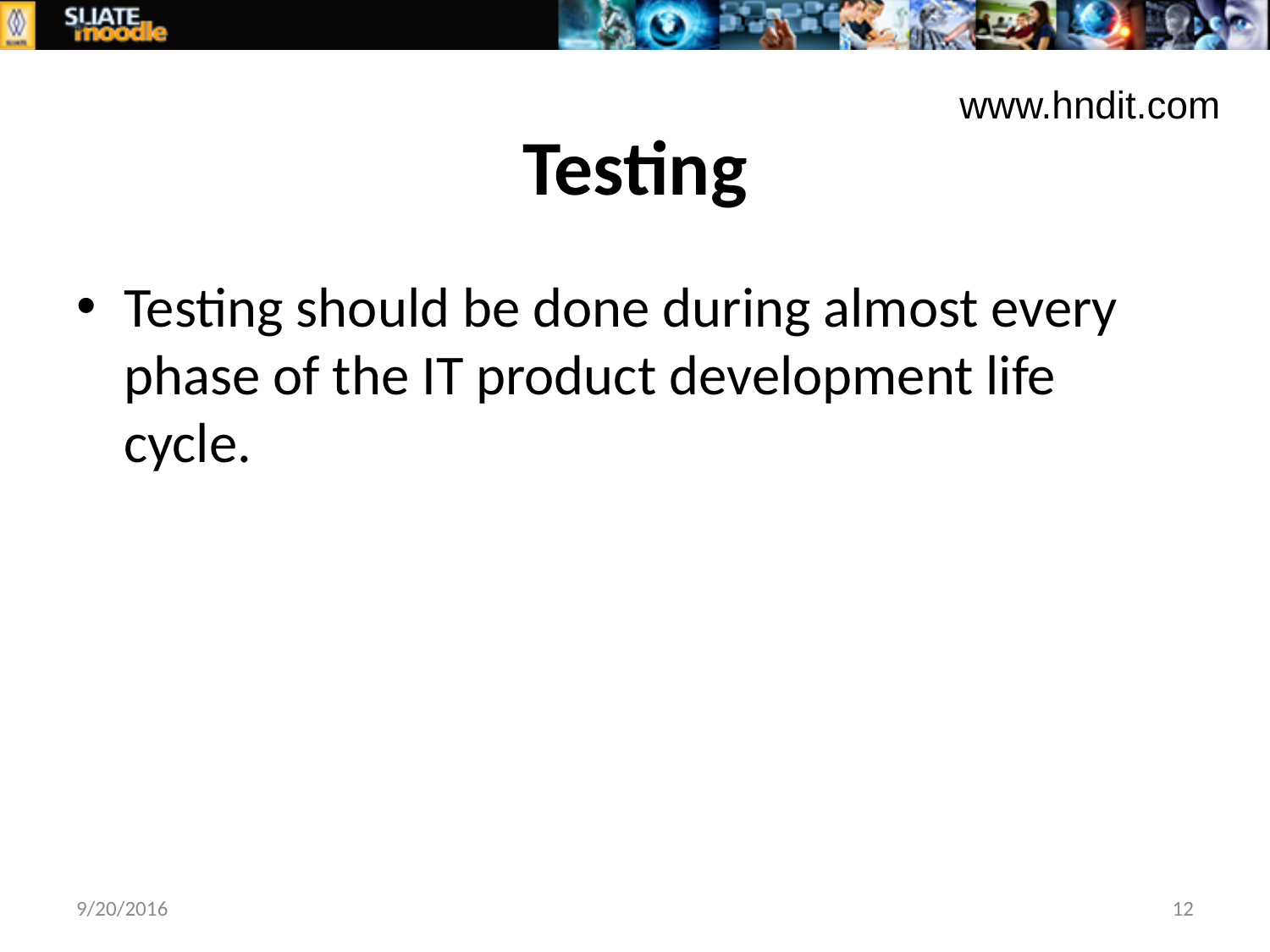

www.hndit.com
# Testing
Testing should be done during almost every phase of the IT product development life cycle.
9/20/2016
12